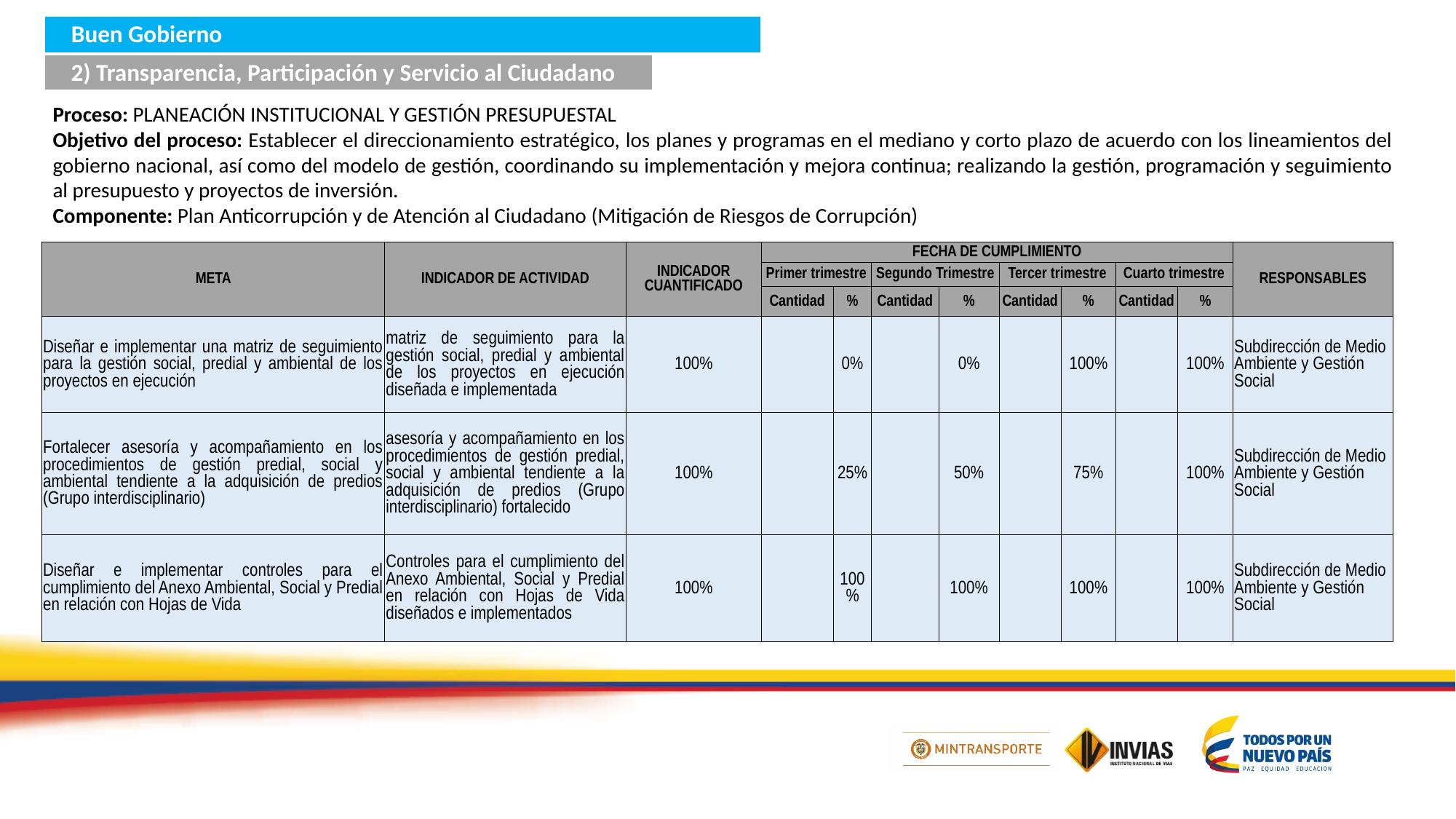

Buen Gobierno

2) Transparencia, Participación y Servicio al Ciudadano
Proceso: PLANEACIÓN INSTITUCIONAL Y GESTIÓN PRESUPUESTAL
Objetivo del proceso: Establecer el direccionamiento estratégico, los planes y programas en el mediano y corto plazo de acuerdo con los lineamientos del gobierno nacional, así como del modelo de gestión, coordinando su implementación y mejora continua; realizando la gestión, programación y seguimiento al presupuesto y proyectos de inversión.
Componente: Plan Anticorrupción y de Atención al Ciudadano (Mitigación de Riesgos de Corrupción)
| META | INDICADOR DE ACTIVIDAD | INDICADOR CUANTIFICADO | FECHA DE CUMPLIMIENTO |  |  |  |  |  |  |  | RESPONSABLES |
| --- | --- | --- | --- | --- | --- | --- | --- | --- | --- | --- | --- |
|  |  |  | Primer trimestre |  | Segundo Trimestre |  | Tercer trimestre |  | Cuarto trimestre |  |  |
|  |  |  | Cantidad | % | Cantidad | % | Cantidad | % | Cantidad | % |  |
| Diseñar e implementar una matriz de seguimiento para la gestión social, predial y ambiental de los proyectos en ejecución | matriz de seguimiento para la gestión social, predial y ambiental de los proyectos en ejecución diseñada e implementada | 100% |  | 0% |  | 0% |  | 100% |  | 100% | Subdirección de Medio Ambiente y Gestión Social |
| Fortalecer asesoría y acompañamiento en los procedimientos de gestión predial, social y ambiental tendiente a la adquisición de predios (Grupo interdisciplinario) | asesoría y acompañamiento en los procedimientos de gestión predial, social y ambiental tendiente a la adquisición de predios (Grupo interdisciplinario) fortalecido | 100% |  | 25% |  | 50% |  | 75% |  | 100% | Subdirección de Medio Ambiente y Gestión Social |
| Diseñar e implementar controles para el cumplimiento del Anexo Ambiental, Social y Predial en relación con Hojas de Vida | Controles para el cumplimiento del Anexo Ambiental, Social y Predial en relación con Hojas de Vida diseñados e implementados | 100% |  | 100% |  | 100% |  | 100% |  | 100% | Subdirección de Medio Ambiente y Gestión Social |